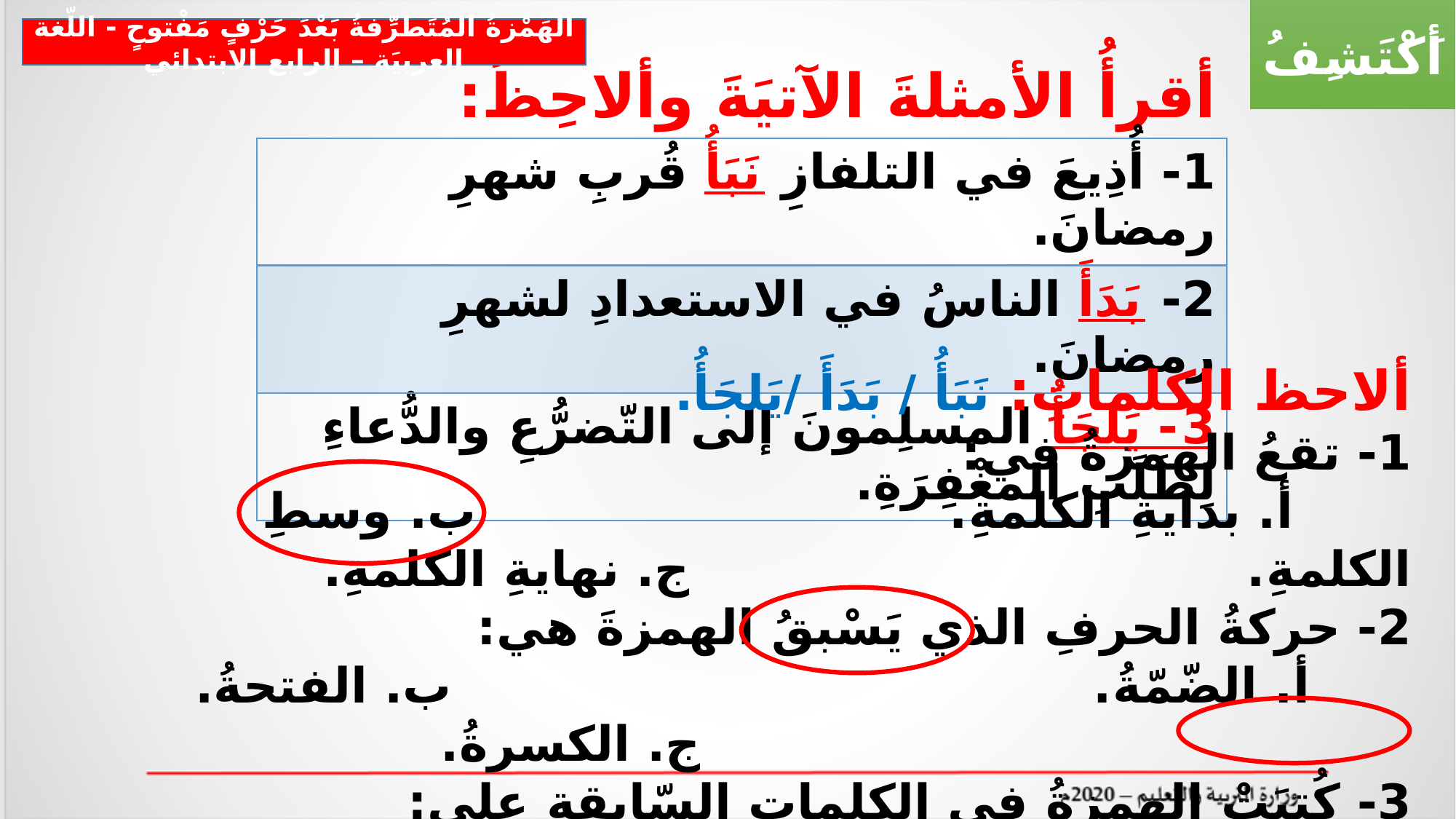

أَكْتَشِفُ
الهَمْزةُ المُتَطرِّفةُ بَعْدَ حَرْفٍ مَفْتوحٍ - اللّغة العربيَة – الرابع الابتدائي
أقرأُ الأمثلةَ الآتيَةَ وألاحِظُ:
| 1- أُذِيعَ في التلفازِ نَبَأُ قُربِ شهرِ رمضانَ. |
| --- |
| 2- بَدَأَ الناسُ في الاستعدادِ لشهرِ رمضانَ. |
| 3- يَلجَأُ المسلِمونَ إلى التّضرُّعِ والدُّعاءِ لِطَلَبِ المغْفِرَةِ. |
ألاحظ الكلماتِ: نَبَأُ / بَدَأَ /يَلجَأُ.
1- تقعُ الهمزةُ في:
       أ. بدايةِ الكلمةِ.                            ب. وسطِ الكلمةِ.                                 ج. نهايةِ الكلمةِ.
2- حركةُ الحرفِ الذي يَسْبقُ الهمزةَ هي:
      أ. الضّمّةُ.                                      ب. الفتحةُ.                                            ج. الكسرةُ.
3- كُتِبَتْ الهمزةُ في الكلماتِ السّابقةِ على:
      أ.  ألِفٍ.                                              ب. نَبْرَةٍ.                                                     ج. واوٍ.